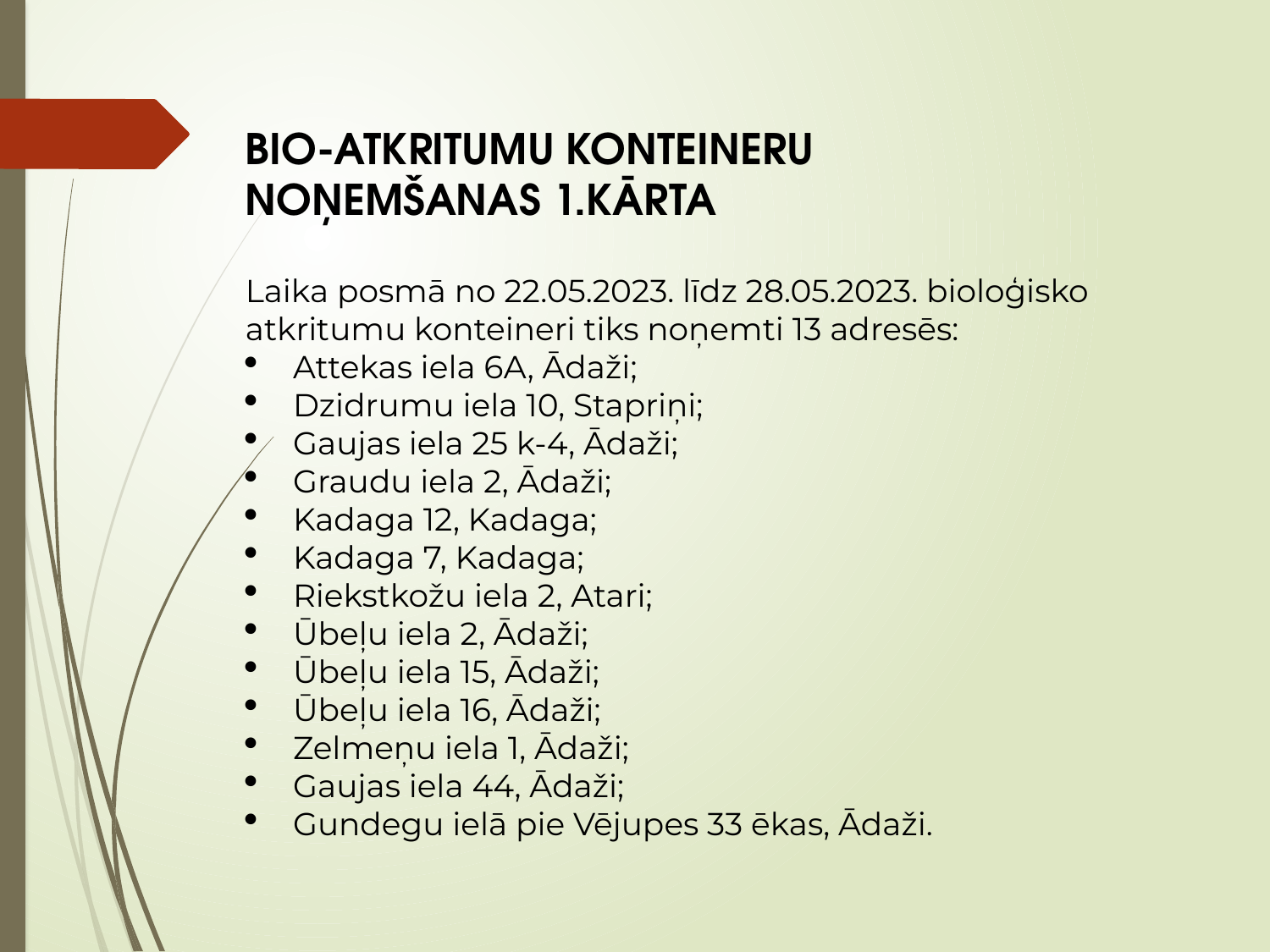

BIO-ATKRITUMU KONTEINERU NOŅEMŠANAS 1.KĀRTA
Laika posmā no 22.05.2023. līdz 28.05.2023. bioloģisko atkritumu konteineri tiks noņemti 13 adresēs:
Attekas iela 6A, Ādaži;
Dzidrumu iela 10, Stapriņi;
Gaujas iela 25 k-4, Ādaži;
Graudu iela 2, Ādaži;
Kadaga 12, Kadaga;
Kadaga 7, Kadaga;
Riekstkožu iela 2, Atari;
Ūbeļu iela 2, Ādaži;
Ūbeļu iela 15, Ādaži;
Ūbeļu iela 16, Ādaži;
Zelmeņu iela 1, Ādaži;
Gaujas iela 44, Ādaži;
Gundegu ielā pie Vējupes 33 ēkas, Ādaži.